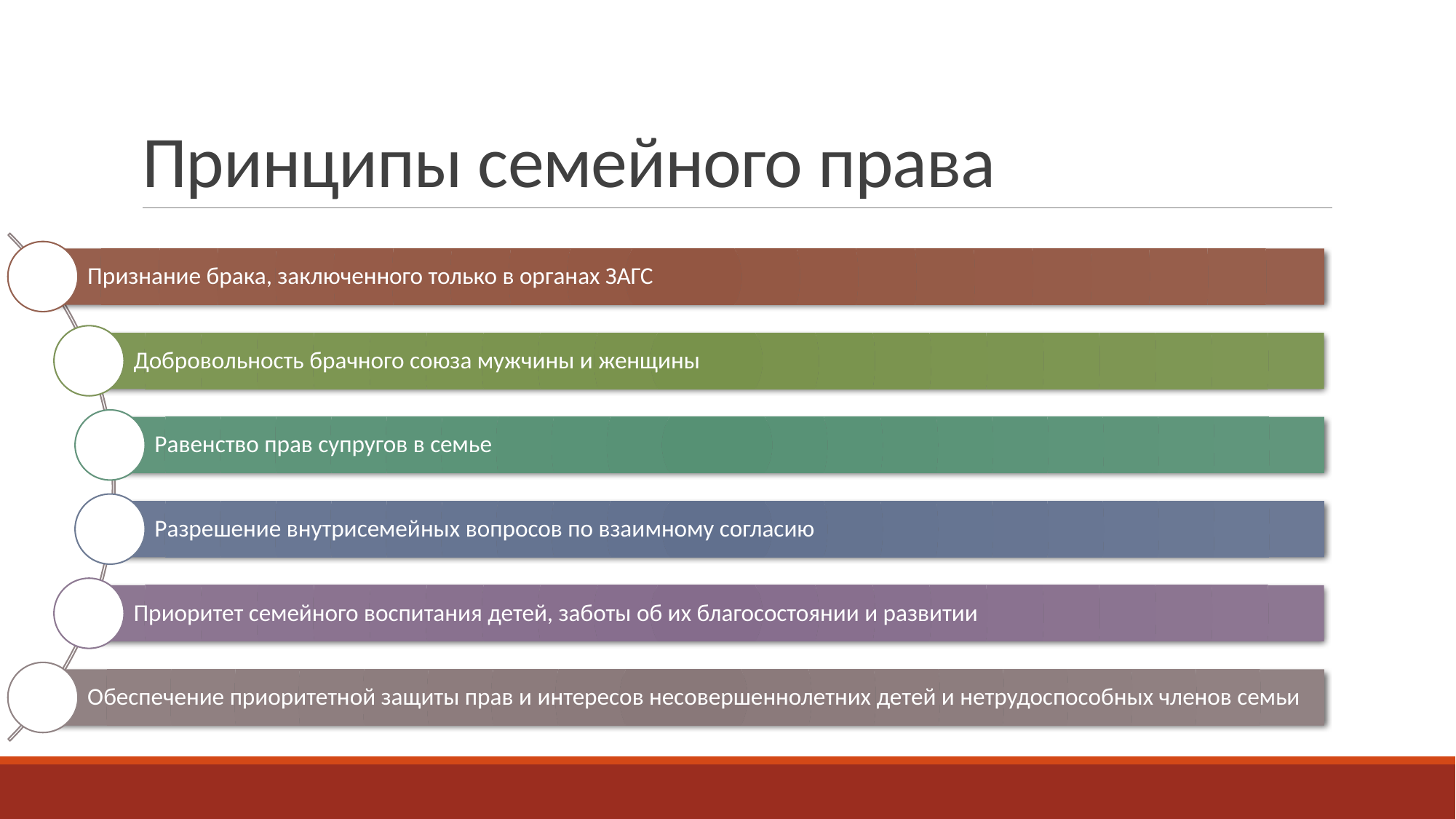

# Принципы семейного права
Признание брака, заключенного только в органах ЗАГС
Добровольность брачного союза мужчины и женщины
Равенство прав супругов в семье
Разрешение внутрисемейных вопросов по взаимному согласию
Приоритет семейного воспитания детей, заботы об их благосостоянии и развитии
Обеспечение приоритетной защиты прав и интересов несовершеннолетних детей и нетрудоспособных членов семьи